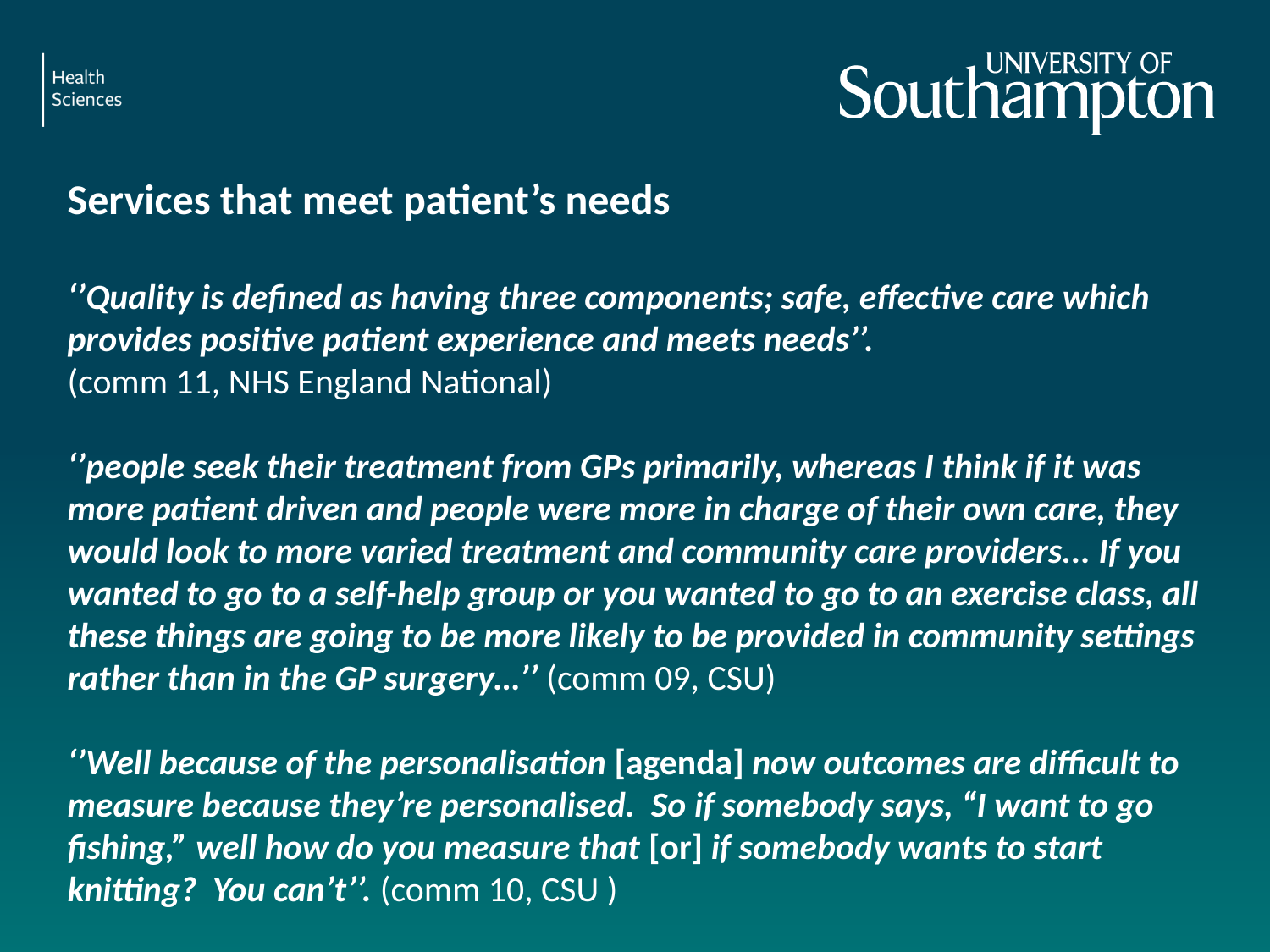

Services that meet patient’s needs

‘’Quality is defined as having three components; safe, effective care which provides positive patient experience and meets needs’’.
(comm 11, NHS England National)

‘’people seek their treatment from GPs primarily, whereas I think if it was more patient driven and people were more in charge of their own care, they would look to more varied treatment and community care providers... If you wanted to go to a self-help group or you wanted to go to an exercise class, all these things are going to be more likely to be provided in community settings rather than in the GP surgery…’’ (comm 09, CSU)

‘’Well because of the personalisation [agenda] now outcomes are difficult to measure because they’re personalised.  So if somebody says, “I want to go fishing,” well how do you measure that [or] if somebody wants to start knitting?  You can’t’’. (comm 10, CSU )